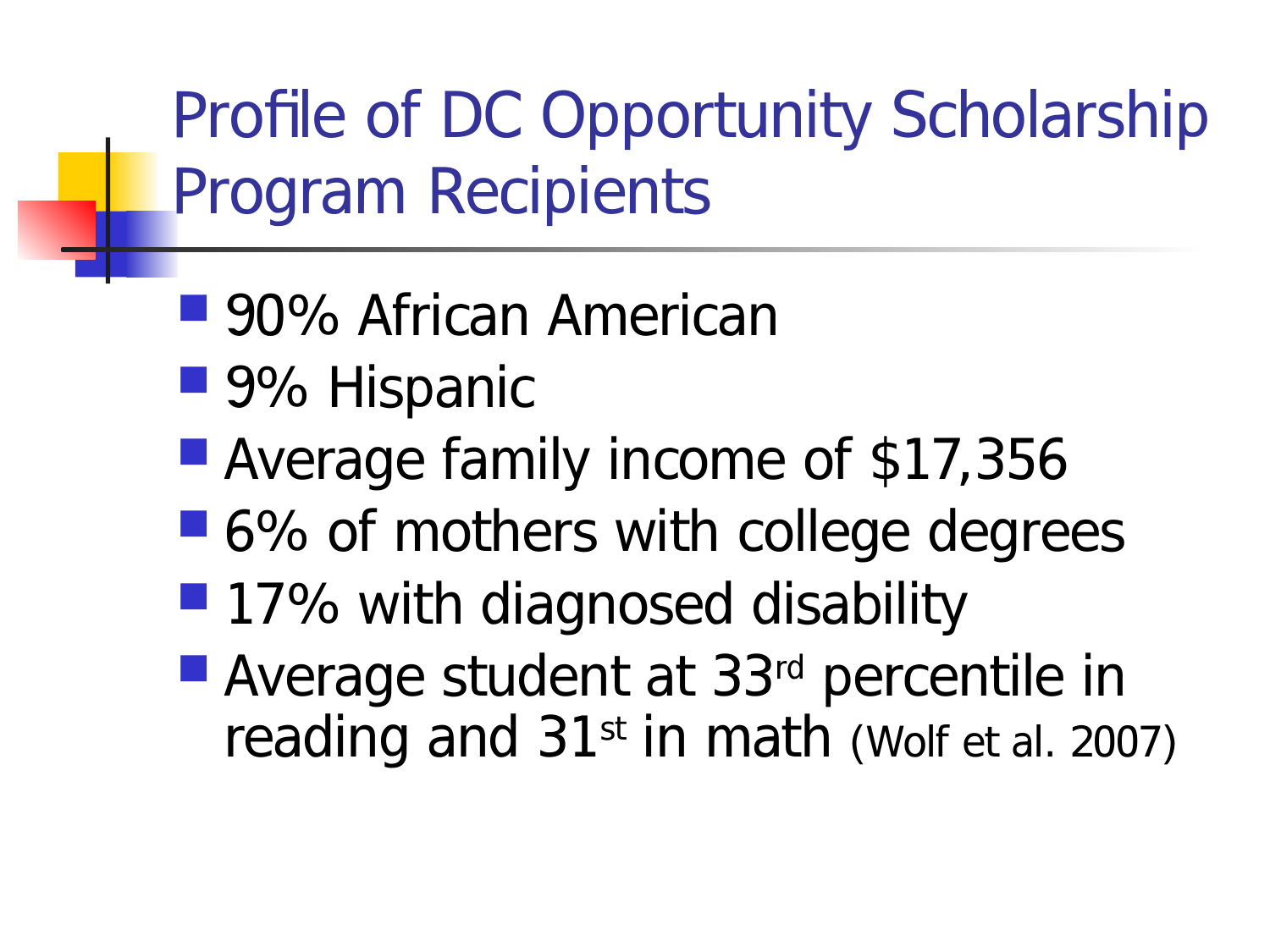

# Profile of DC Opportunity Scholarship Program Recipients
90% African American
9% Hispanic
Average family income of $17,356
6% of mothers with college degrees
17% with diagnosed disability
Average student at 33rd percentile in reading and 31st in math (Wolf et al. 2007)